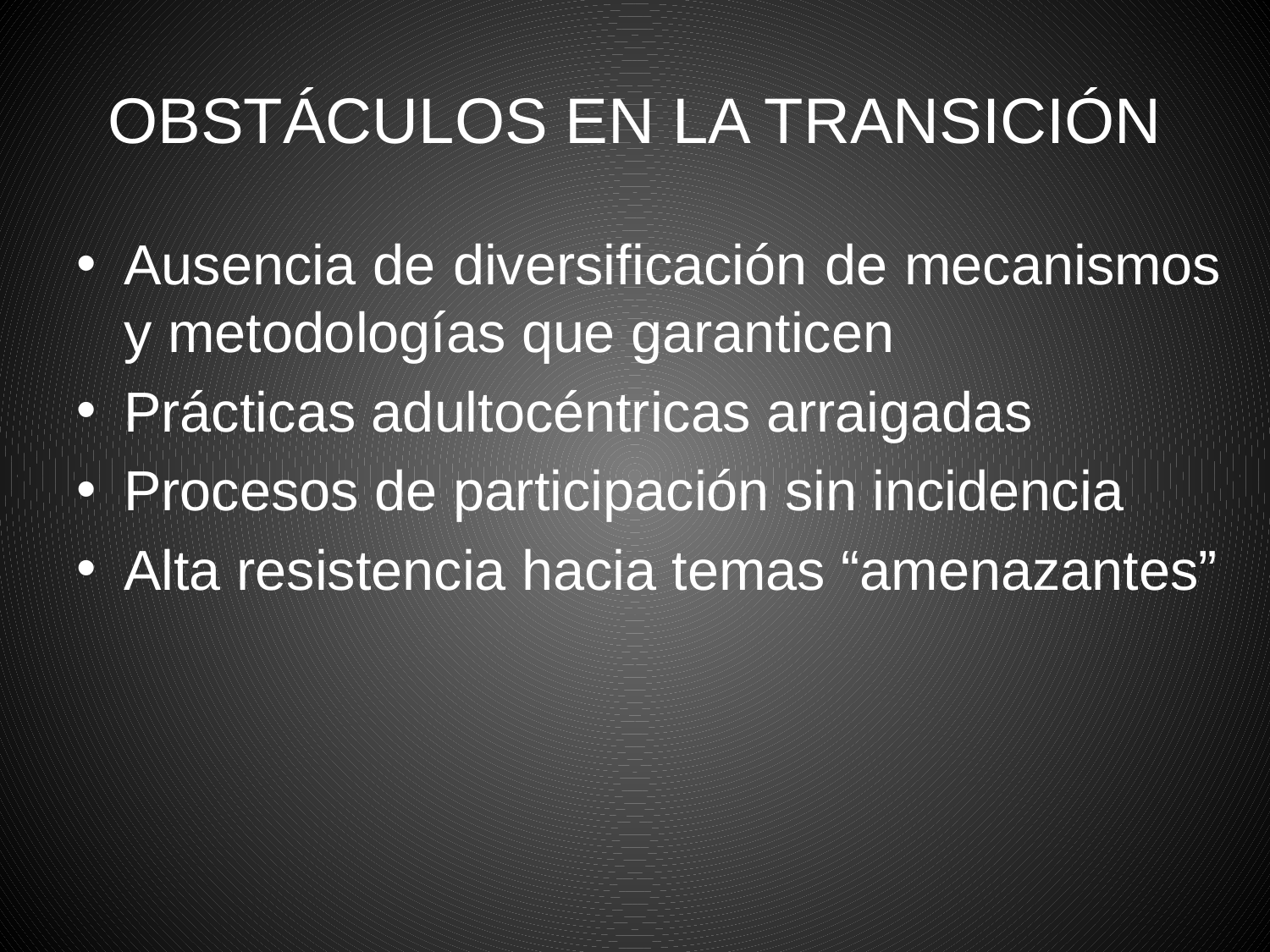

# OBSTÁCULOS EN LA TRANSICIÓN
Ausencia de diversificación de mecanismos y metodologías que garanticen
Prácticas adultocéntricas arraigadas
Procesos de participación sin incidencia
Alta resistencia hacia temas “amenazantes”